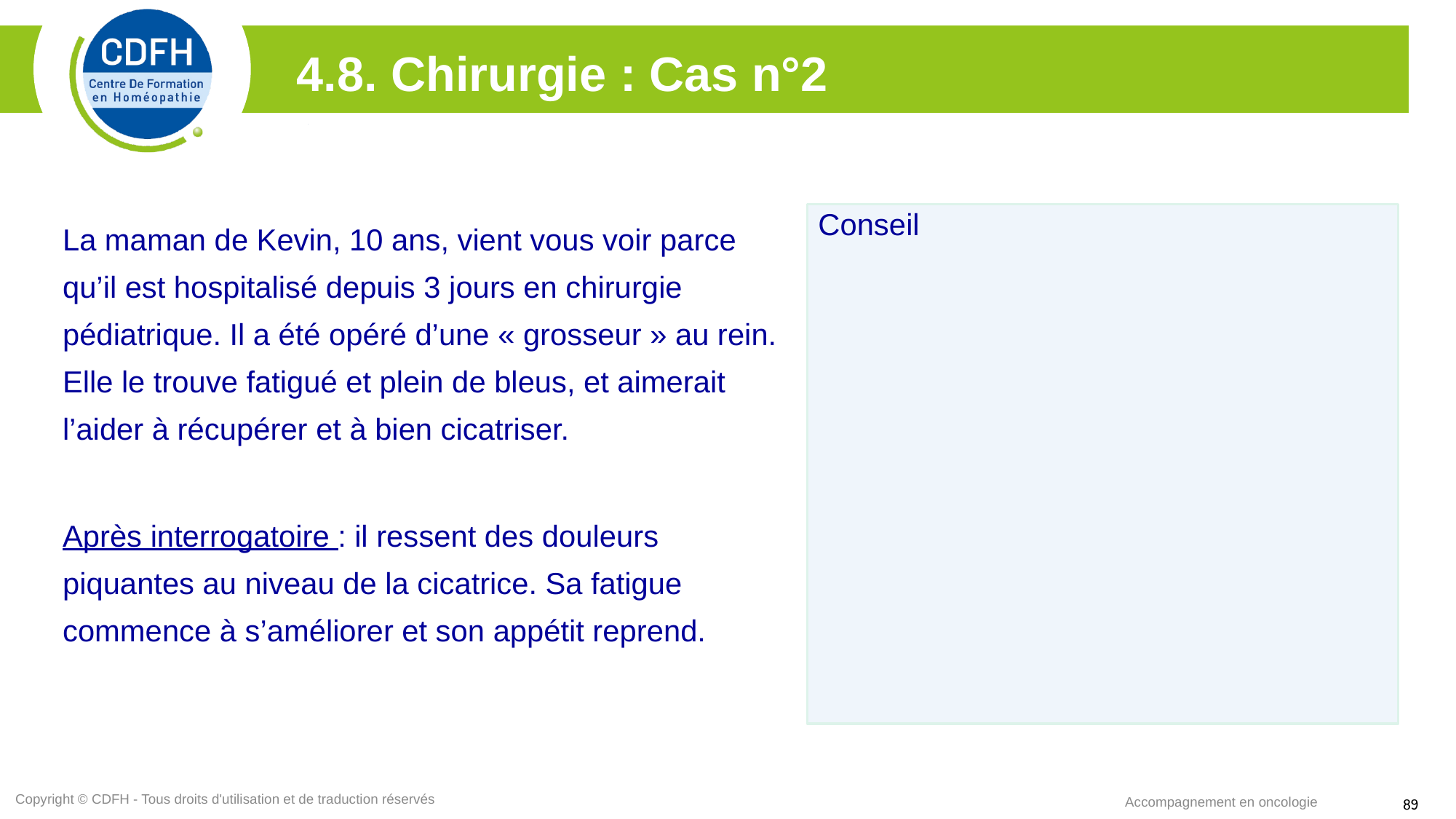

4.8. Chirurgie : Cas n°2
La maman de Kevin, 10 ans, vient vous voir parce qu’il est hospitalisé depuis 3 jours en chirurgie pédiatrique. Il a été opéré d’une « grosseur » au rein. Elle le trouve fatigué et plein de bleus, et aimerait l’aider à récupérer et à bien cicatriser.

Après interrogatoire : il ressent des douleurs piquantes au niveau de la cicatrice. Sa fatigue commence à s’améliorer et son appétit reprend.
Conseil